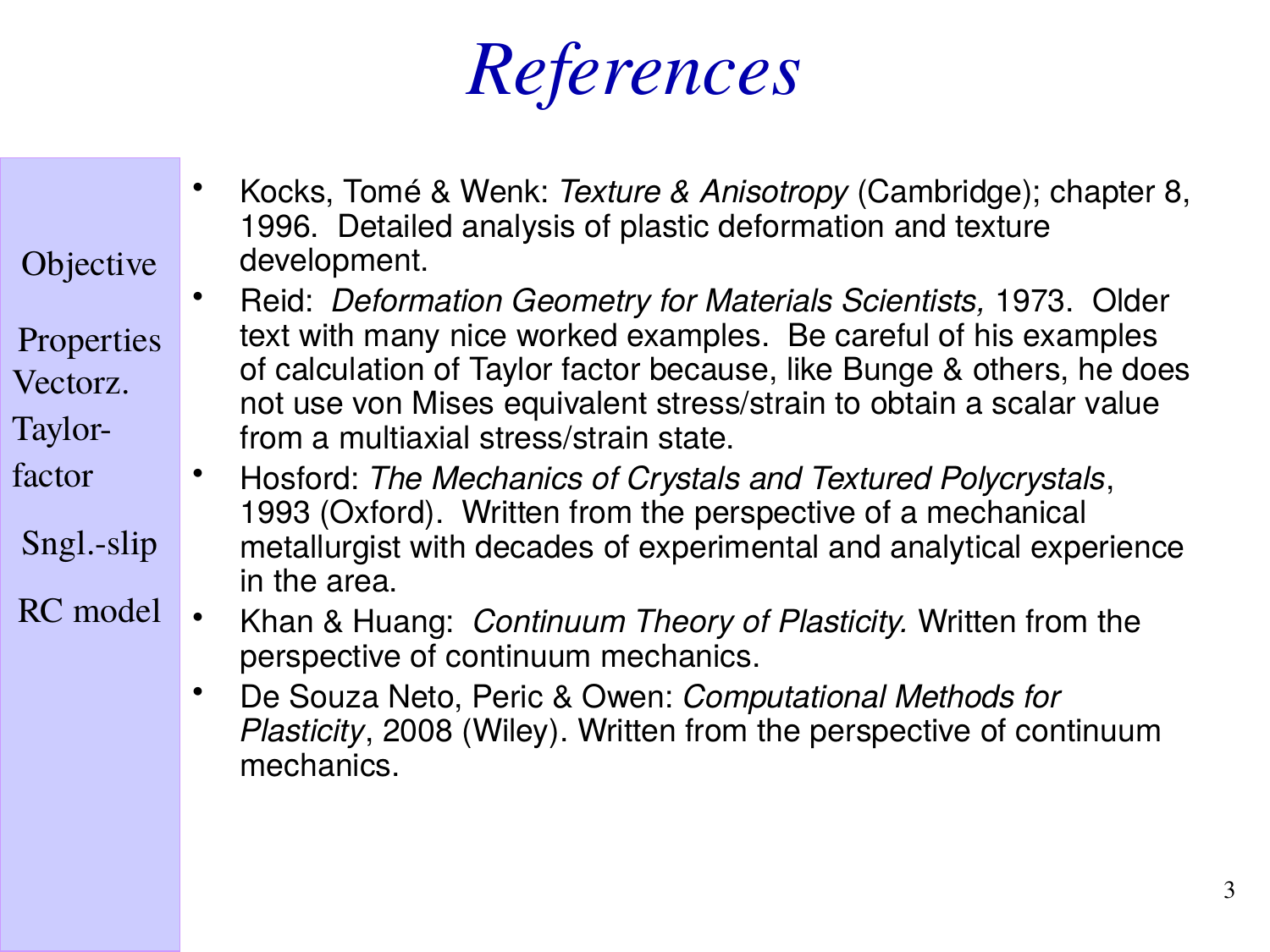

# References
Kocks, Tomé & Wenk: Texture & Anisotropy (Cambridge); chapter 8, 1996.  Detailed analysis of plastic deformation and texture development.
Reid:  Deformation Geometry for Materials Scientists, 1973.  Older text with many nice worked examples.  Be careful of his examples of calculation of Taylor factor because, like Bunge & others, he does not use von Mises equivalent stress/strain to obtain a scalar value from a multiaxial stress/strain state.
Hosford: The Mechanics of Crystals and Textured Polycrystals, 1993 (Oxford).  Written from the perspective of a mechanical metallurgist with decades of experimental and analytical experience in the area.
Khan & Huang:  Continuum Theory of Plasticity. Written from the perspective of continuum mechanics.
De Souza Neto, Peric & Owen: Computational Methods for Plasticity, 2008 (Wiley). Written from the perspective of continuum mechanics.
3